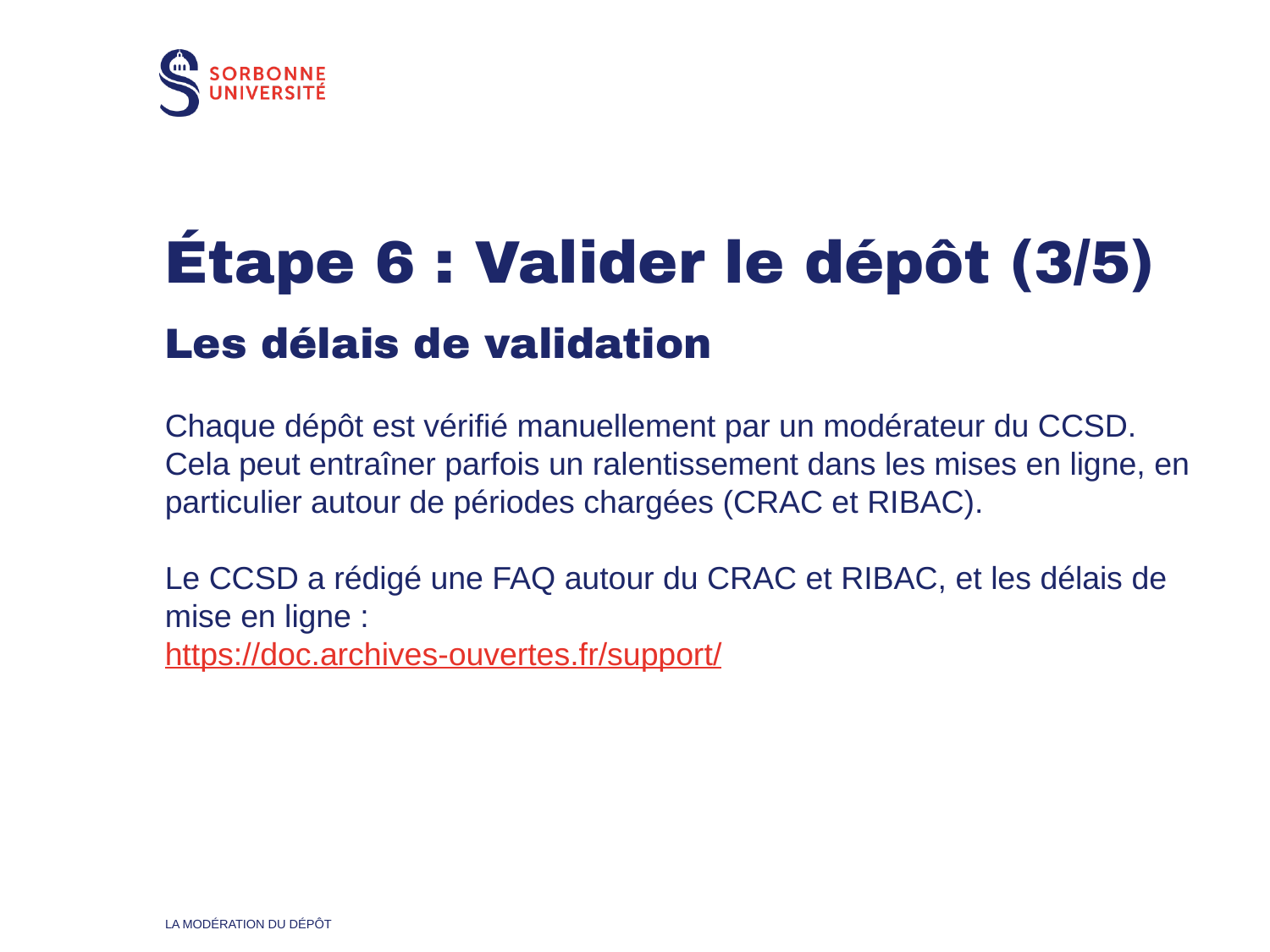

# Étape 6 : Valider le dépôt (3/5)
Les délais de validation

Chaque dépôt est vérifié manuellement par un modérateur du CCSD. Cela peut entraîner parfois un ralentissement dans les mises en ligne, en particulier autour de périodes chargées (CRAC et RIBAC).

Le CCSD a rédigé une FAQ autour du CRAC et RIBAC, et les délais de mise en ligne :
https://doc.archives-ouvertes.fr/support/

La modération du dépôt